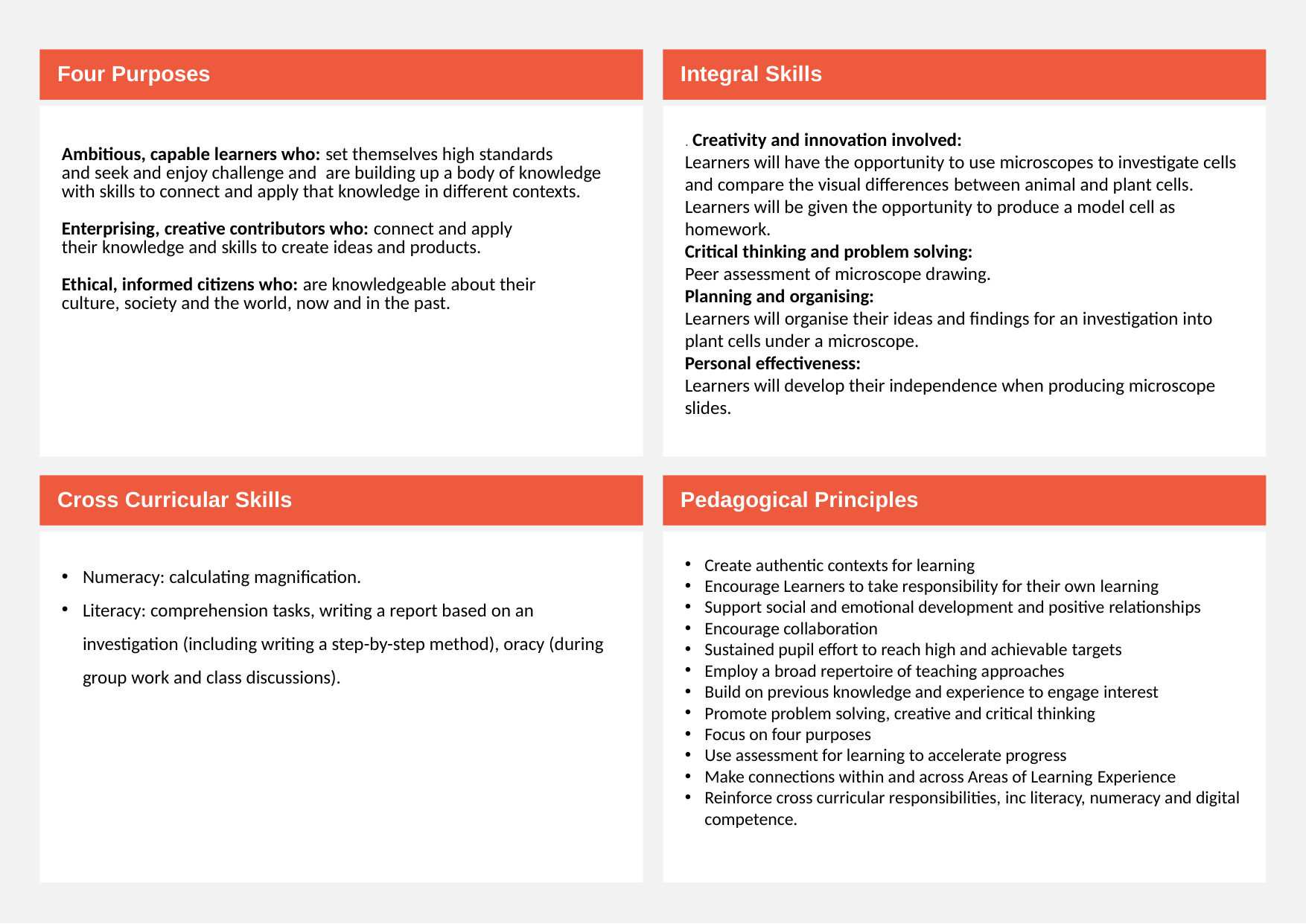

Four Purposes
Integral Skills

Ambitious, capable learners who: set themselves high standards and seek and enjoy challenge and  are building up a body of knowledge with skills to connect and apply that knowledge in different contexts.

Enterprising, creative contributors who: connect and apply their knowledge and skills to create ideas and products.

Ethical, informed citizens who: are knowledgeable about their culture, society and the world, now and in the past.
. Creativity and innovation involved:
Learners will have the opportunity to use microscopes to investigate cells and compare the visual differences between animal and plant cells.
Learners will be given the opportunity to produce a model cell as homework.
Critical thinking and problem solving:
Peer assessment of microscope drawing.
Planning and organising:
Learners will organise their ideas and findings for an investigation into plant cells under a microscope.
Personal effectiveness:
Learners will develop their independence when producing microscope slides.
Cross Curricular Skills
Pedagogical Principles
Numeracy: calculating magnification.
Literacy: comprehension tasks, writing a report based on an investigation (including writing a step-by-step method), oracy (during group work and class discussions).

Create authentic contexts for learning
Encourage Learners to take responsibility for their own learning
Support social and emotional development and positive relationships
Encourage collaboration
Sustained pupil effort to reach high and achievable targets
Employ a broad repertoire of teaching approaches
Build on previous knowledge and experience to engage interest
Promote problem solving, creative and critical thinking
Focus on four purposes
Use assessment for learning to accelerate progress
Make connections within and across Areas of Learning Experience
Reinforce cross curricular responsibilities, inc literacy, numeracy and digital competence.